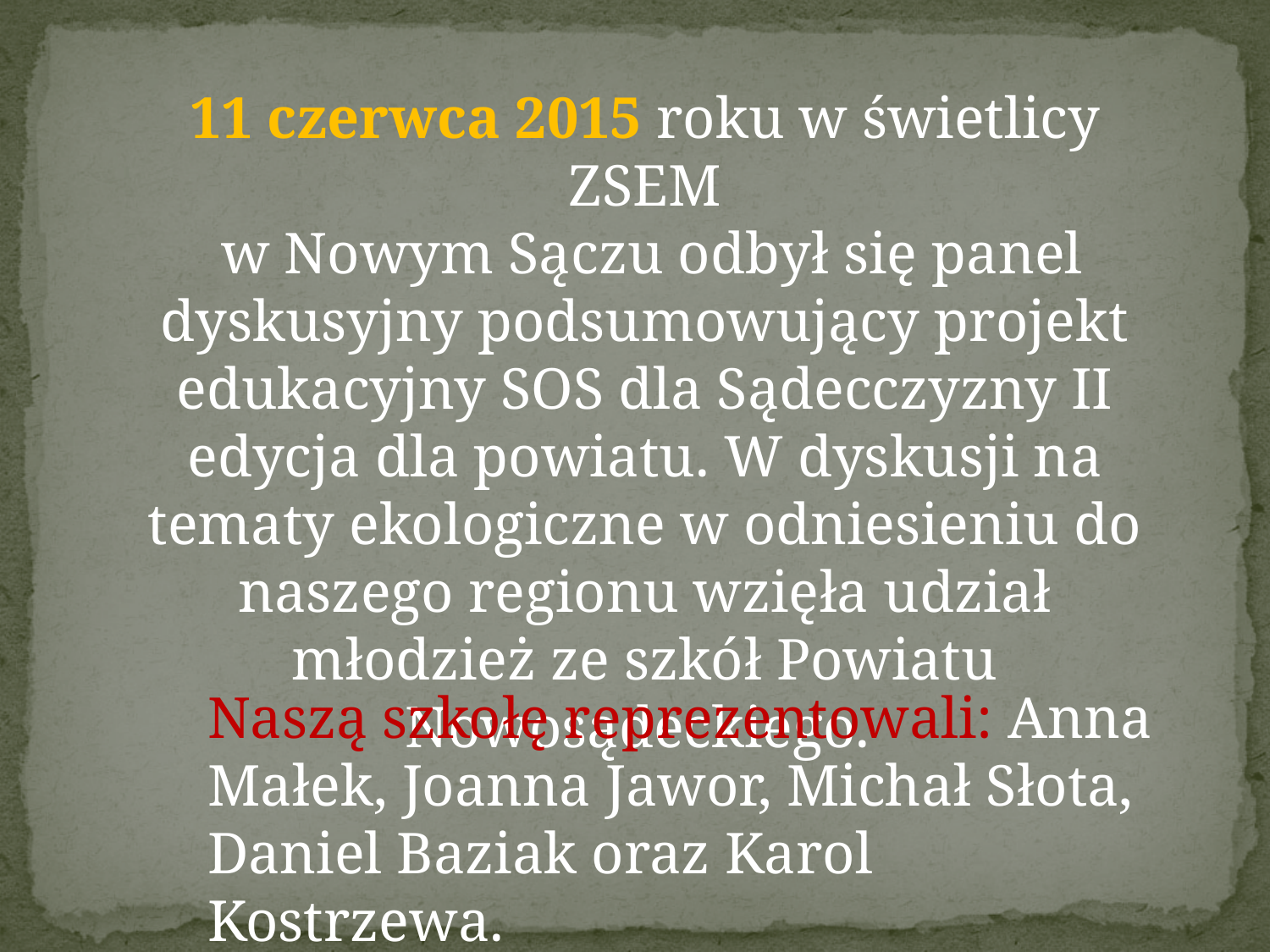

11 czerwca 2015 roku w świetlicy ZSEM
 w Nowym Sączu odbył się panel dyskusyjny podsumowujący projekt edukacyjny SOS dla Sądecczyzny II edycja dla powiatu. W dyskusji na tematy ekologiczne w odniesieniu do naszego regionu wzięła udział młodzież ze szkół Powiatu Nowosądeckiego.
Naszą szkołę reprezentowali: Anna Małek, Joanna Jawor, Michał Słota, Daniel Baziak oraz Karol Kostrzewa.